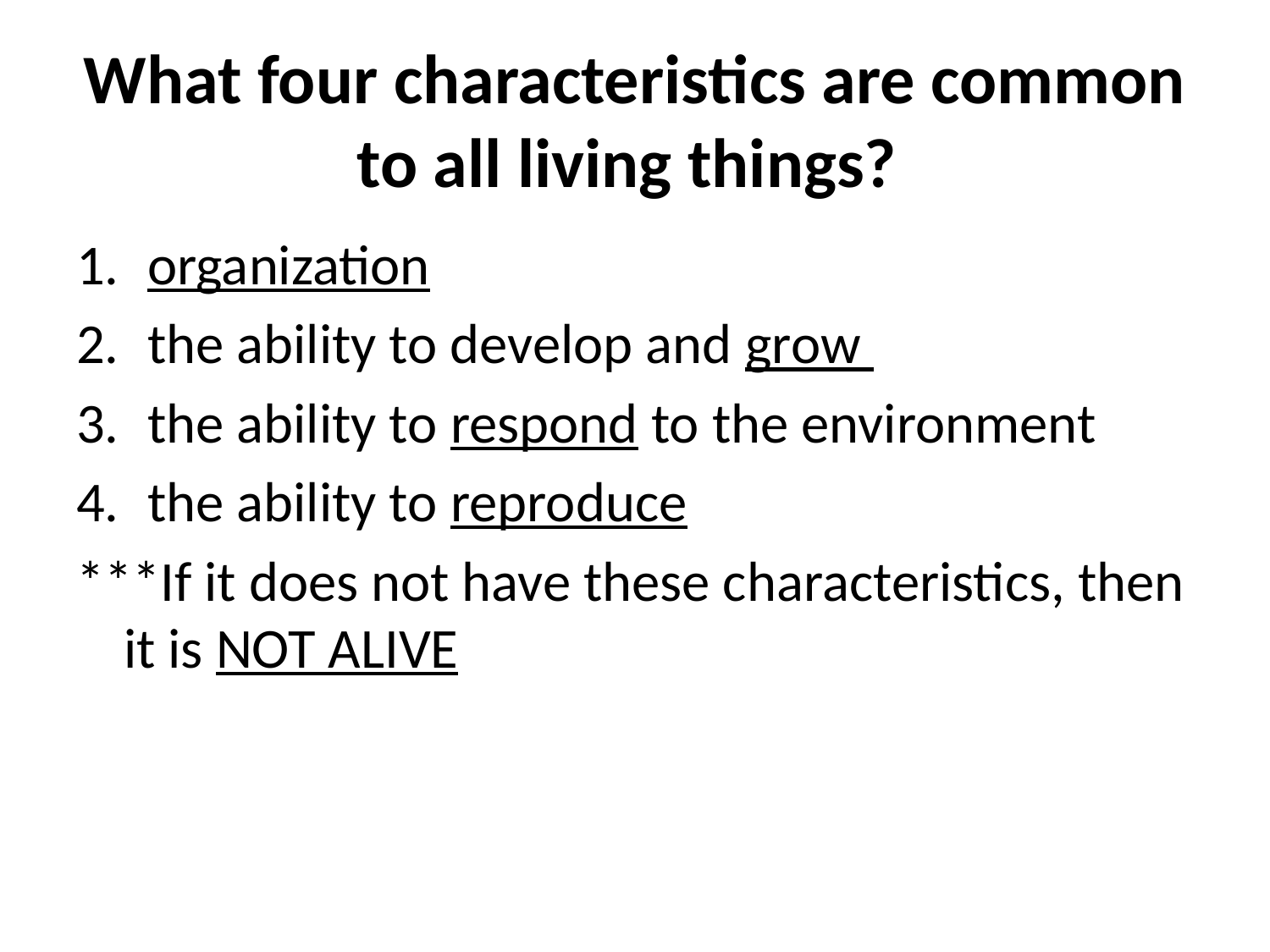

# What four characteristics are common to all living things?
organization
the ability to develop and grow
the ability to respond to the environment
the ability to reproduce
***If it does not have these characteristics, then it is NOT ALIVE